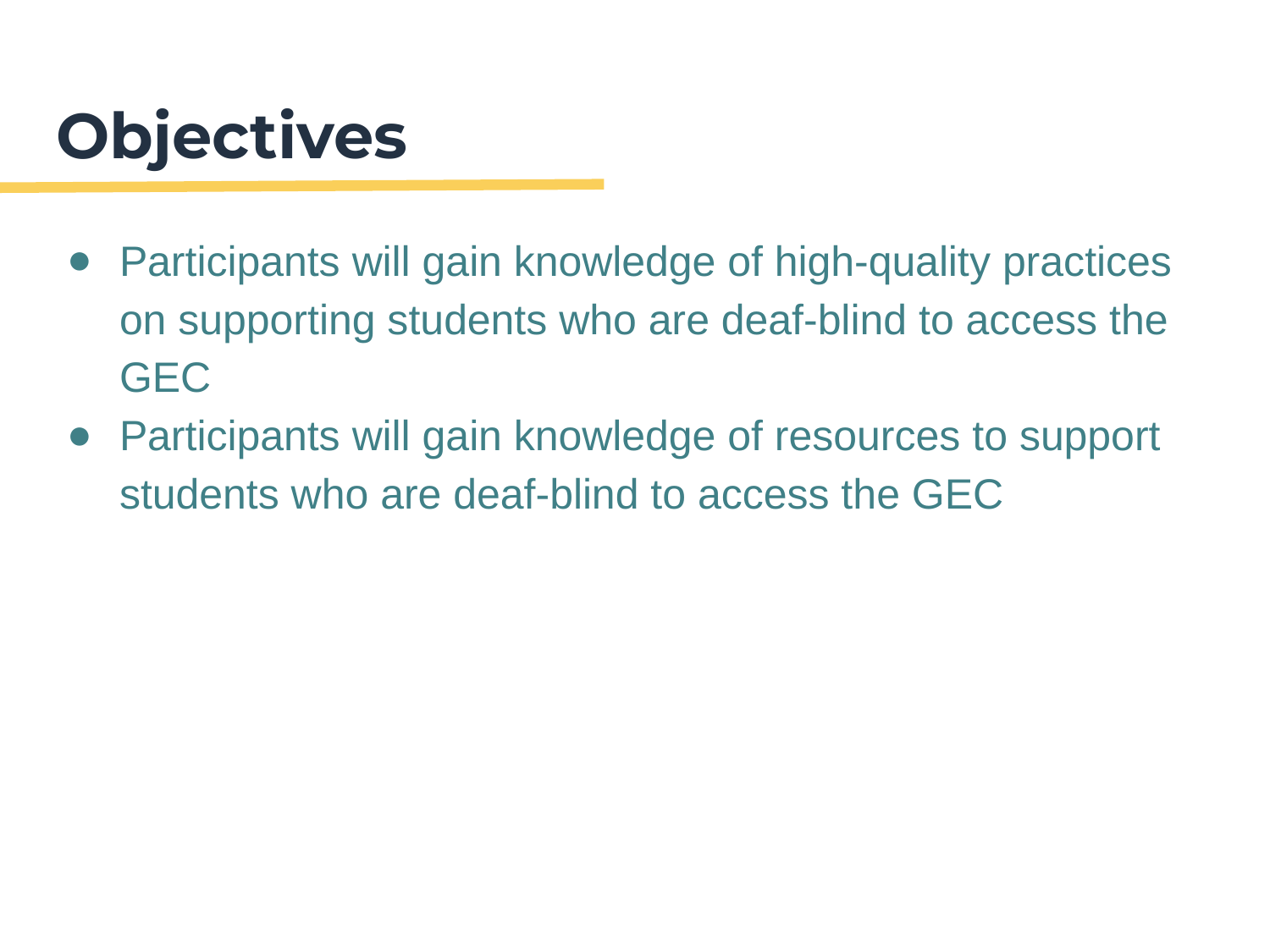

# Objectives
Participants will gain knowledge of high-quality practices on supporting students who are deaf-blind to access the GEC
Participants will gain knowledge of resources to support students who are deaf-blind to access the GEC